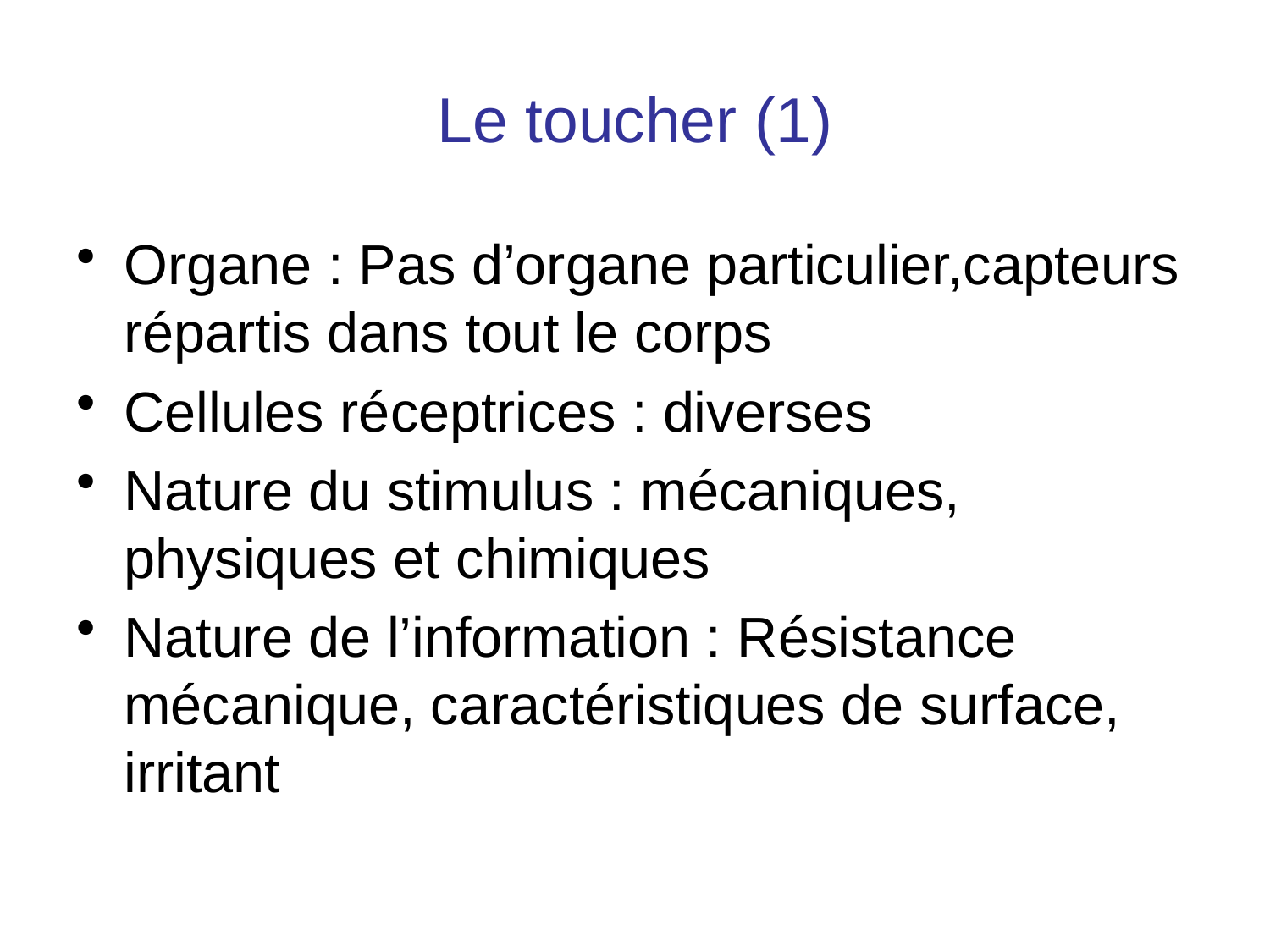

# Le toucher (1)
Organe : Pas d’organe particulier,capteurs répartis dans tout le corps
Cellules réceptrices : diverses
Nature du stimulus : mécaniques, physiques et chimiques
Nature de l’information : Résistance mécanique, caractéristiques de surface, irritant